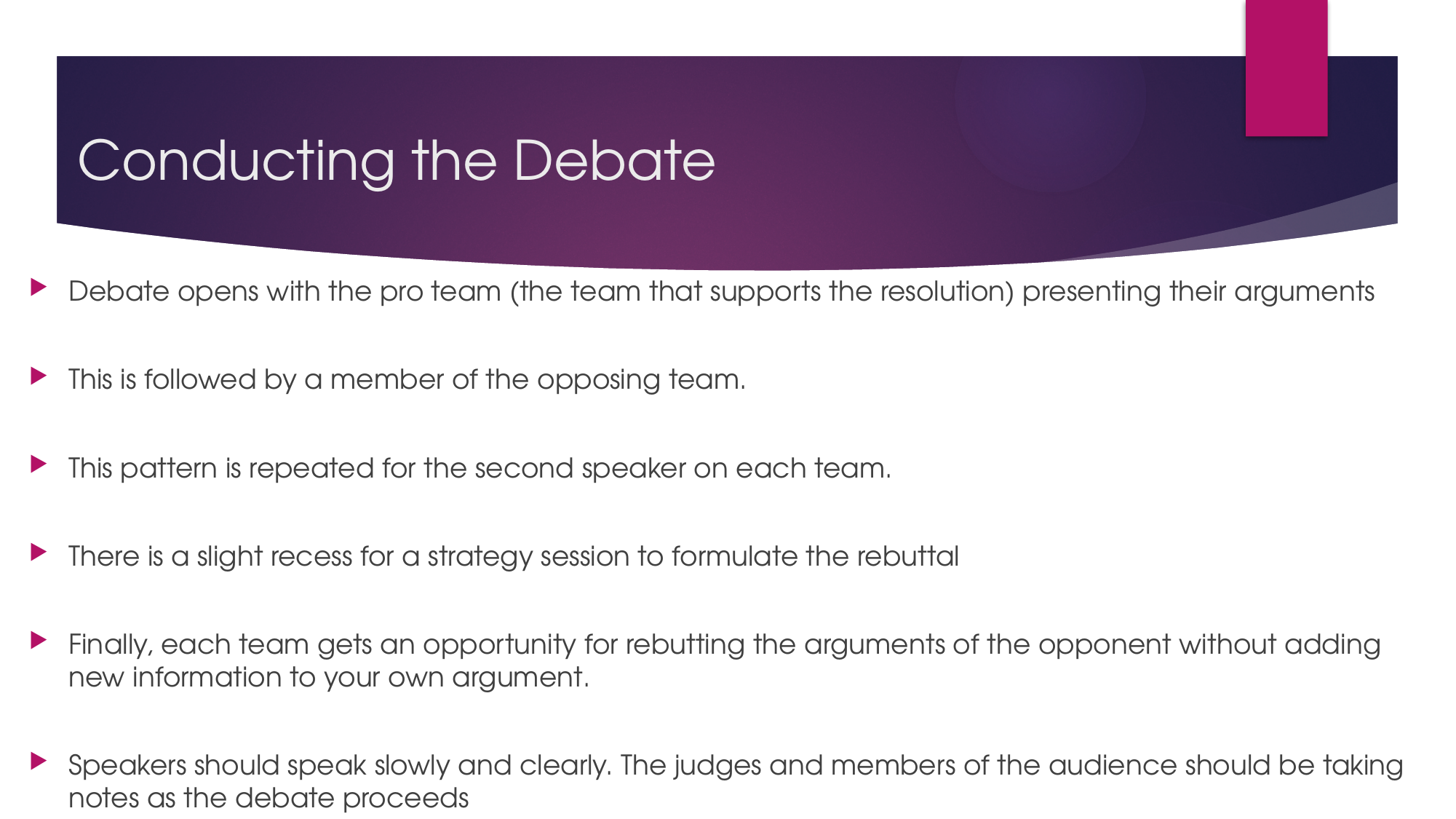

# Conducting the Debate
Debate opens with the pro team (the team that supports the resolution) presenting their arguments

This is followed by a member of the opposing team.

This pattern is repeated for the second speaker on each team.

There is a slight recess for a strategy session to formulate the rebuttal

Finally, each team gets an opportunity for rebutting the arguments of the opponent without adding new information to your own argument.

Speakers should speak slowly and clearly. The judges and members of the audience should be taking notes as the debate proceeds